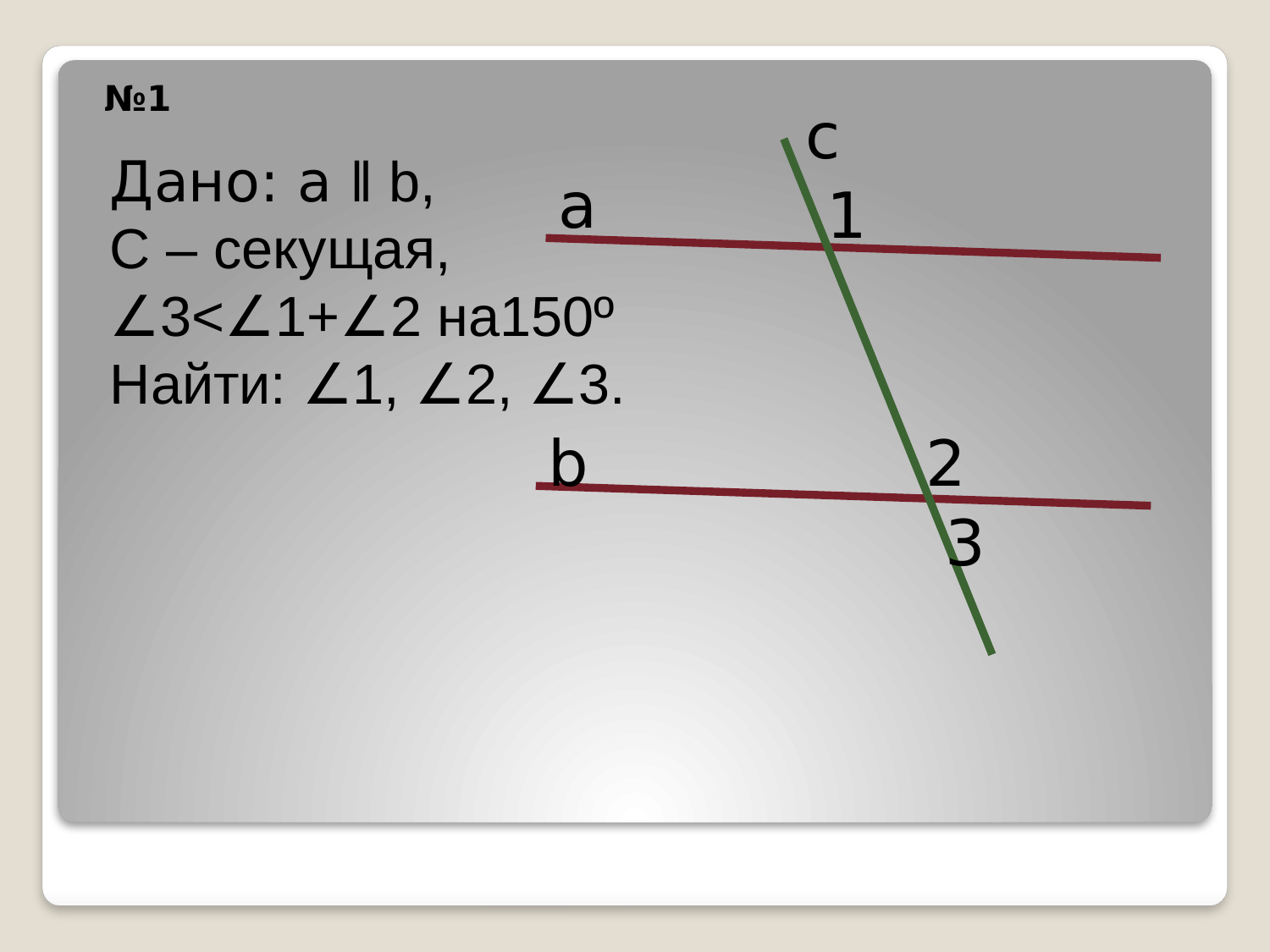

№1
c
Дано: а ǁ b,
C – секущая,
∠3<∠1+∠2 на150º
Найти: ∠1, ∠2, ∠3.
а
1
b
2
3